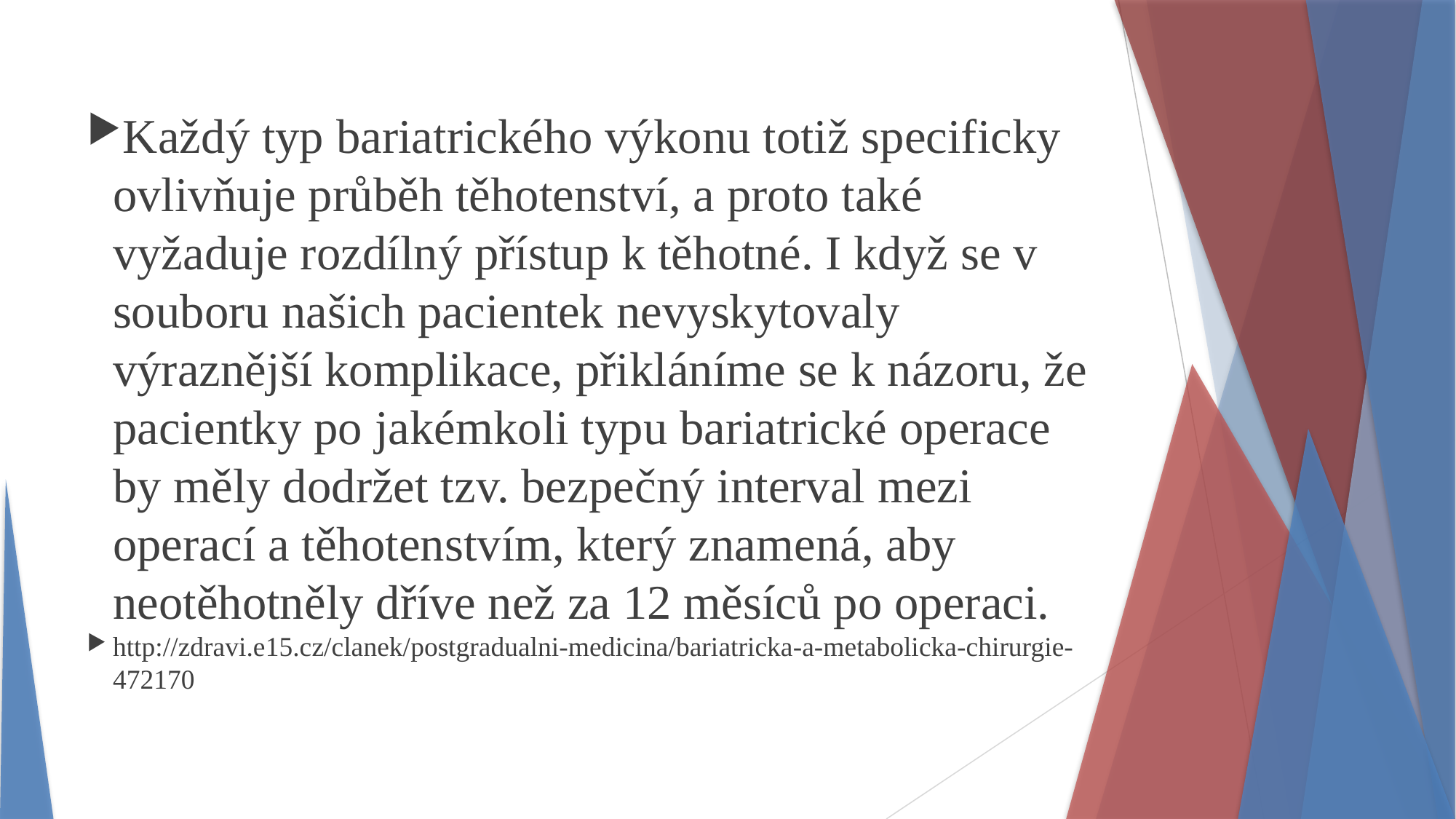

Každý typ bariatrického výkonu totiž specificky ovlivňuje průběh těhotenství, a proto také vyžaduje rozdílný přístup k těhotné. I když se v souboru našich pacientek nevyskytovaly výraznější komplikace, přikláníme se k názoru, že pacientky po jakémkoli typu bariatrické operace by měly dodržet tzv. bezpečný interval mezi operací a těhotenstvím, který znamená, aby neotěhotněly dříve než za 12 měsíců po operaci.
http://zdravi.e15.cz/clanek/postgradualni-medicina/bariatricka-a-metabolicka-chirurgie-472170